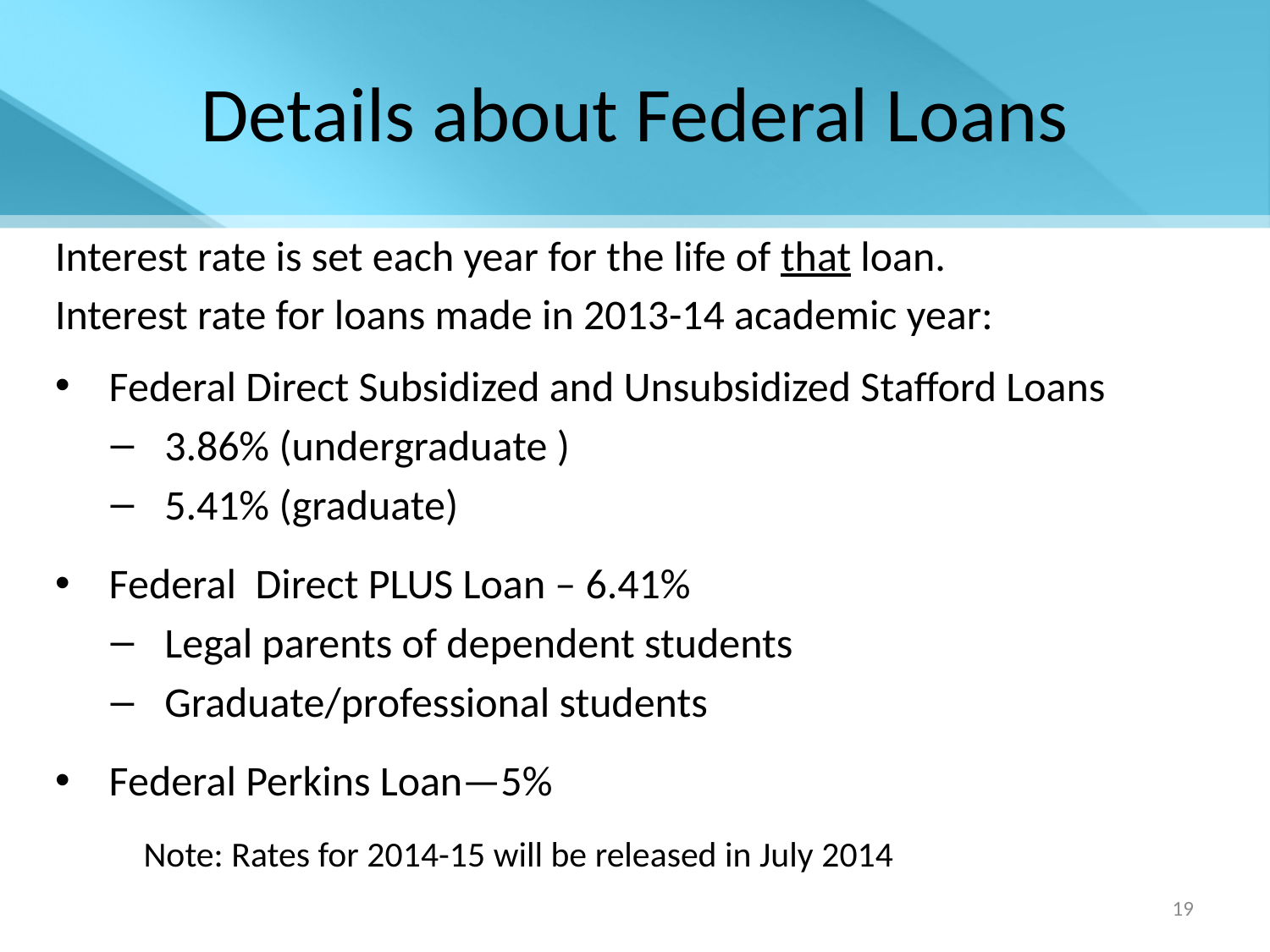

# Details about Federal Loans
Interest rate is set each year for the life of that loan.
Interest rate for loans made in 2013-14 academic year:

Federal Direct Subsidized and Unsubsidized Stafford Loans
3.86% (undergraduate )
5.41% (graduate)

Federal  Direct PLUS Loan – 6.41%
Legal parents of dependent students
Graduate/professional students

Federal Perkins Loan—5%

           Note: Rates for 2014-15 will be released in July 2014
19